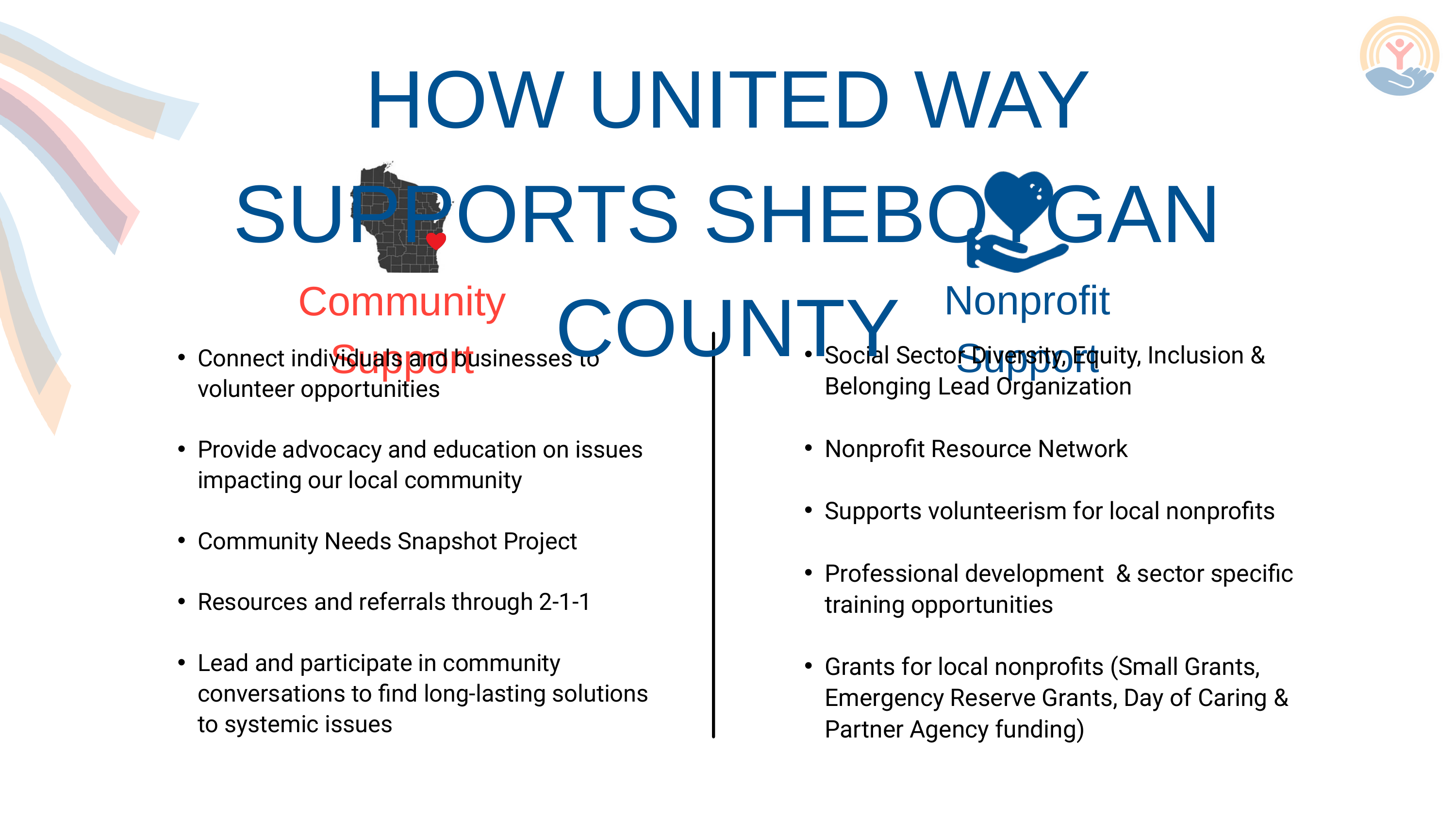

HOW UNITED WAY SUPPORTS SHEBOYGAN COUNTY

Nonprofit Support
Community Support

Social Sector Diversity, Equity, Inclusion & Belonging Lead Organization

Nonprofit Resource Network

Supports volunteerism for local nonprofits

Professional development  & sector specific training opportunities

Grants for local nonprofits (Small Grants, Emergency Reserve Grants, Day of Caring & Partner Agency funding)
Connect individuals and businesses to volunteer opportunities

Provide advocacy and education on issues impacting our local community

Community Needs Snapshot Project

Resources and referrals through 2-1-1

Lead and participate in community conversations to find long-lasting solutions to systemic issues